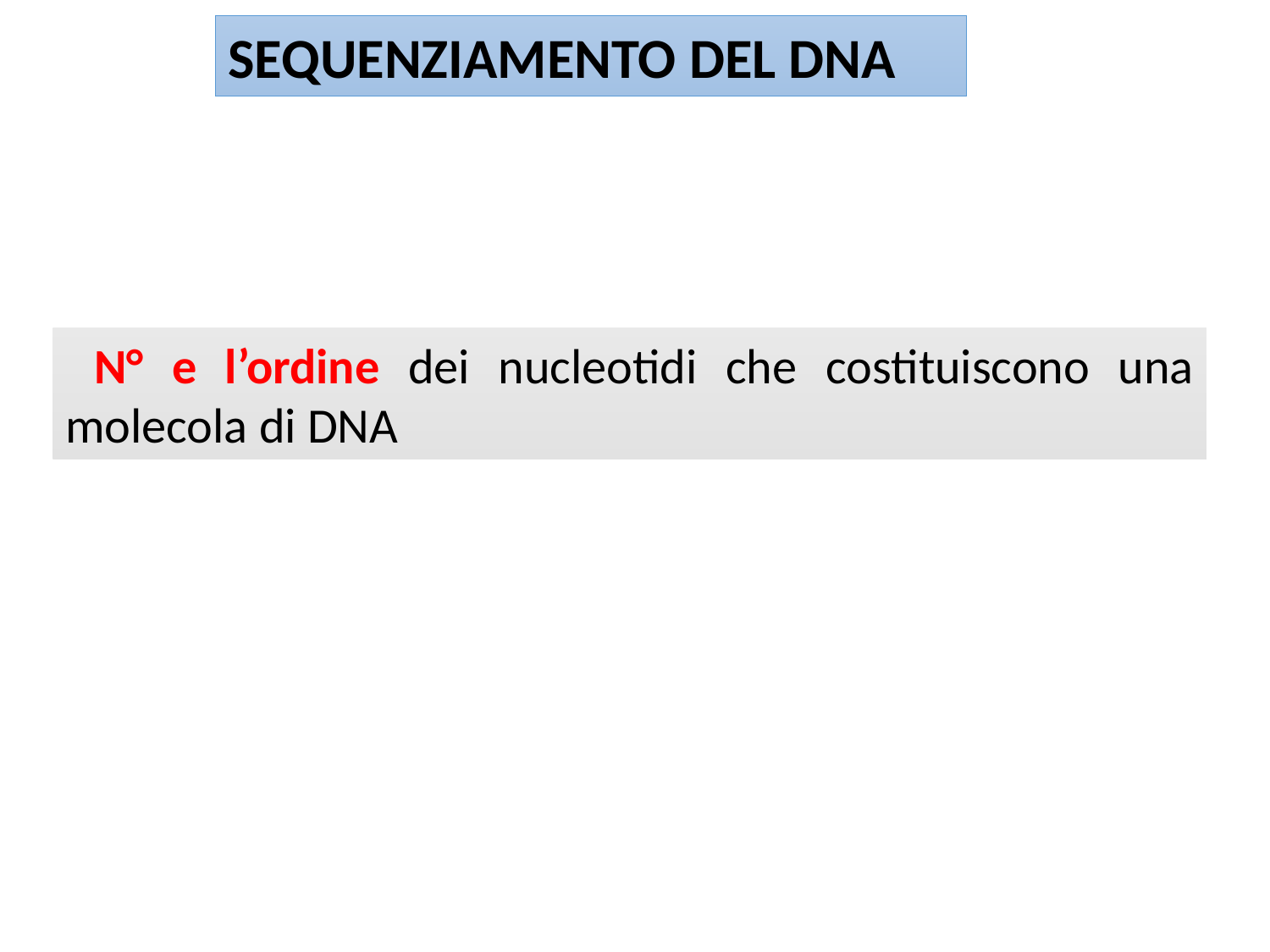

SEQUENZIAMENTO DEL DNA
 N° e l’ordine dei nucleotidi che costituiscono una molecola di DNA